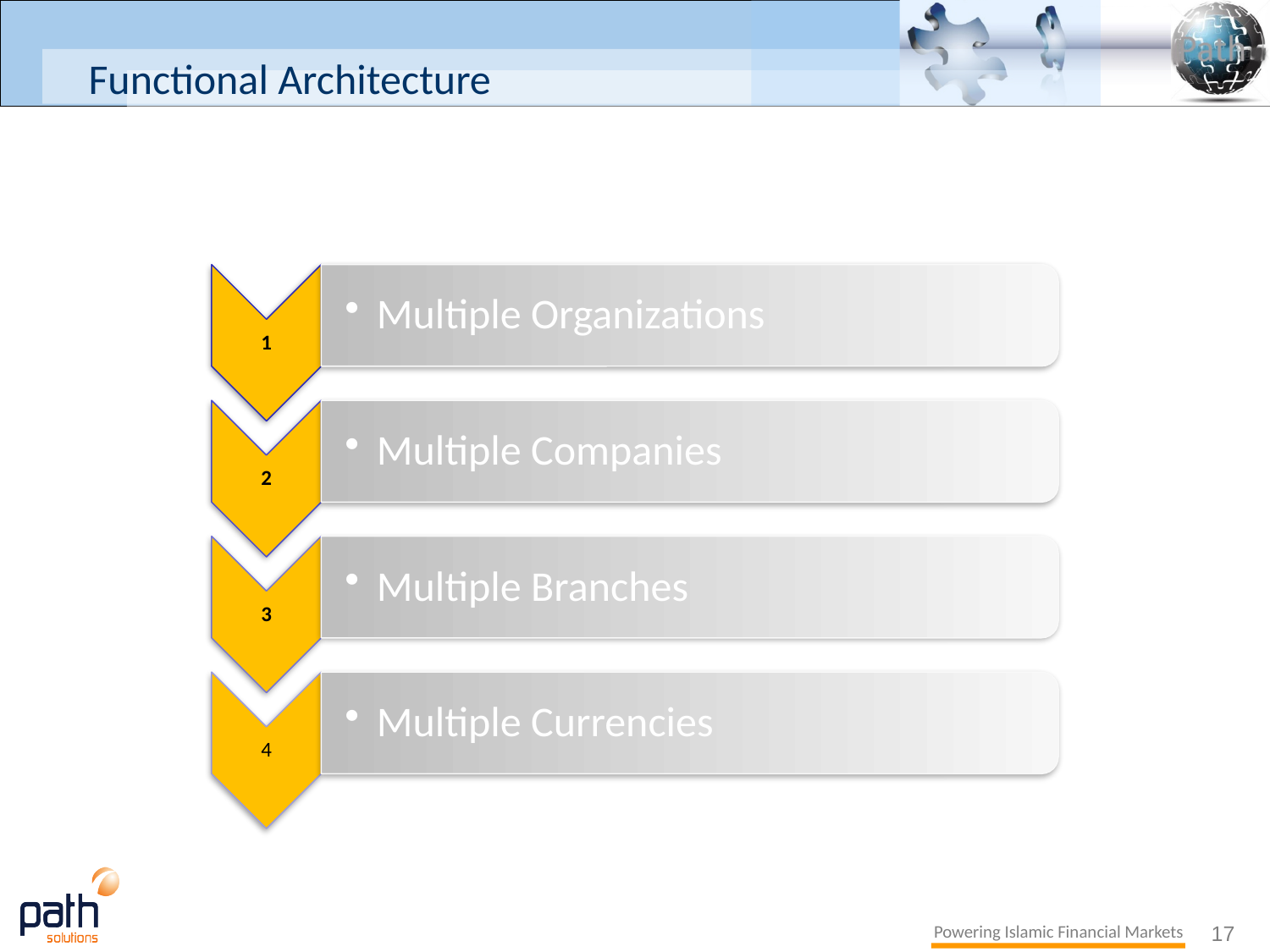

# Functional Architecture
1
Multiple Organizations
2
Multiple Companies
3
Multiple Branches
4
Multiple Currencies